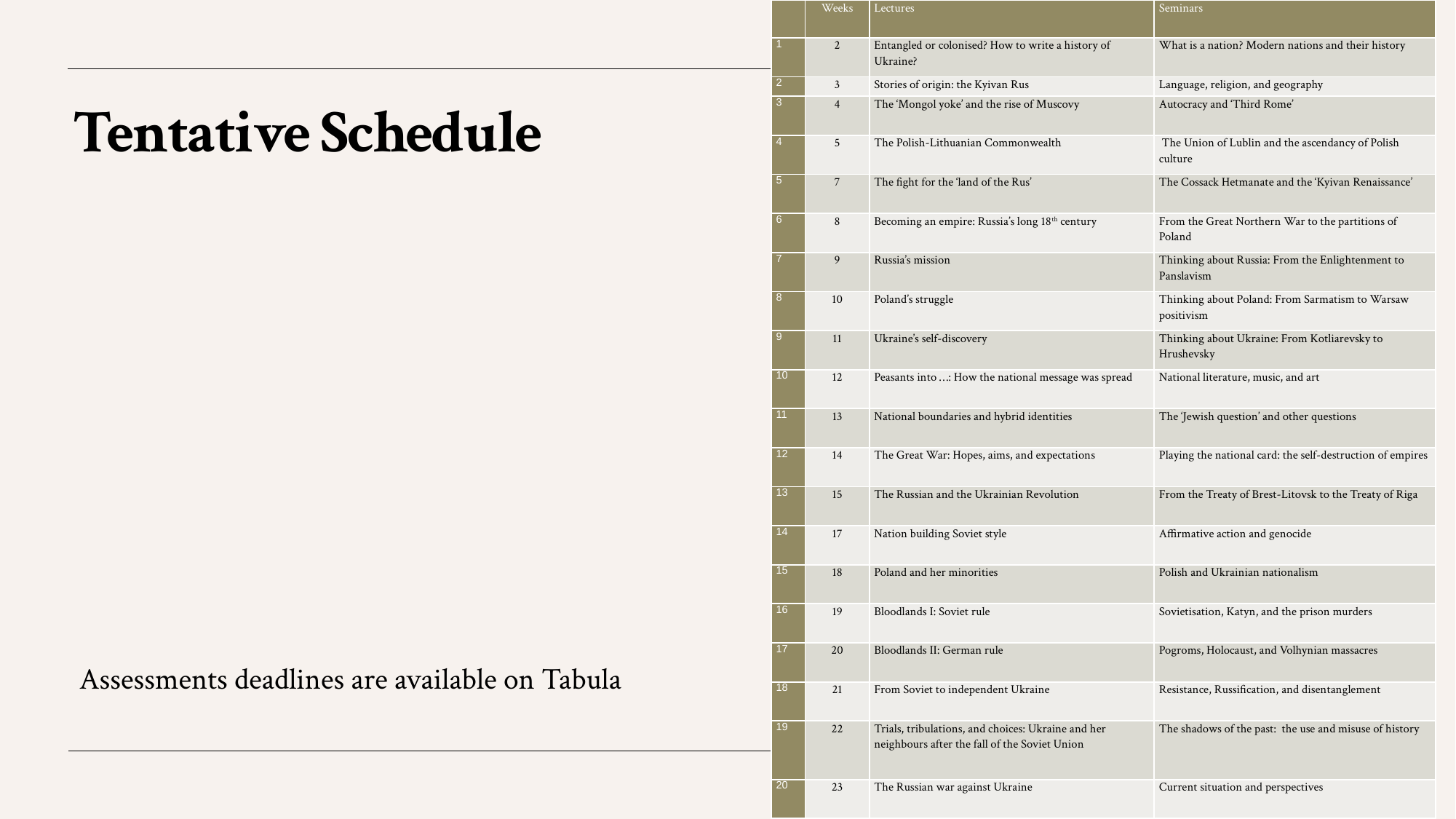

|  | Weeks | Lectures | Seminars |
| --- | --- | --- | --- |
| 1 | 2 | Entangled or colonised? How to write a history of Ukraine? | What is a nation? Modern nations and their history |
| 2 | 3 | Stories of origin: the Kyivan Rus | Language, religion, and geography |
| 3 | 4 | The ‘Mongol yoke’ and the rise of Muscovy | Autocracy and ‘Third Rome’ |
| 4 | 5 | The Polish-Lithuanian Commonwealth | The Union of Lublin and the ascendancy of Polish culture |
| 5 | 7 | The fight for the ‘land of the Rus’ | The Cossack Hetmanate and the ‘Kyivan Renaissance’ |
| 6 | 8 | Becoming an empire: Russia’s long 18th century | From the Great Northern War to the partitions of Poland |
| 7 | 9 | Russia’s mission | Thinking about Russia: From the Enlightenment to Panslavism |
| 8 | 10 | Poland’s struggle | Thinking about Poland: From Sarmatism to Warsaw positivism |
| 9 | 11 | Ukraine’s self-discovery | Thinking about Ukraine: From Kotliarevsky to Hrushevsky |
| 10 | 12 | Peasants into …: How the national message was spread | National literature, music, and art |
| 11 | 13 | National boundaries and hybrid identities | The ‘Jewish question’ and other questions |
| 12 | 14 | The Great War: Hopes, aims, and expectations | Playing the national card: the self-destruction of empires |
| 13 | 15 | The Russian and the Ukrainian Revolution | From the Treaty of Brest-Litovsk to the Treaty of Riga |
| 14 | 17 | Nation building Soviet style | Affirmative action and genocide |
| 15 | 18 | Poland and her minorities | Polish and Ukrainian nationalism |
| 16 | 19 | Bloodlands I: Soviet rule | Sovietisation, Katyn, and the prison murders |
| 17 | 20 | Bloodlands II: German rule | Pogroms, Holocaust, and Volhynian massacres |
| 18 | 21 | From Soviet to independent Ukraine | Resistance, Russification, and disentanglement |
| 19 | 22 | Trials, tribulations, and choices: Ukraine and her neighbours after the fall of the Soviet Union | The shadows of the past: the use and misuse of history |
| 20 | 23 | The Russian war against Ukraine | Current situation and perspectives |
# Tentative Schedule
Assessments deadlines are available on Tabula